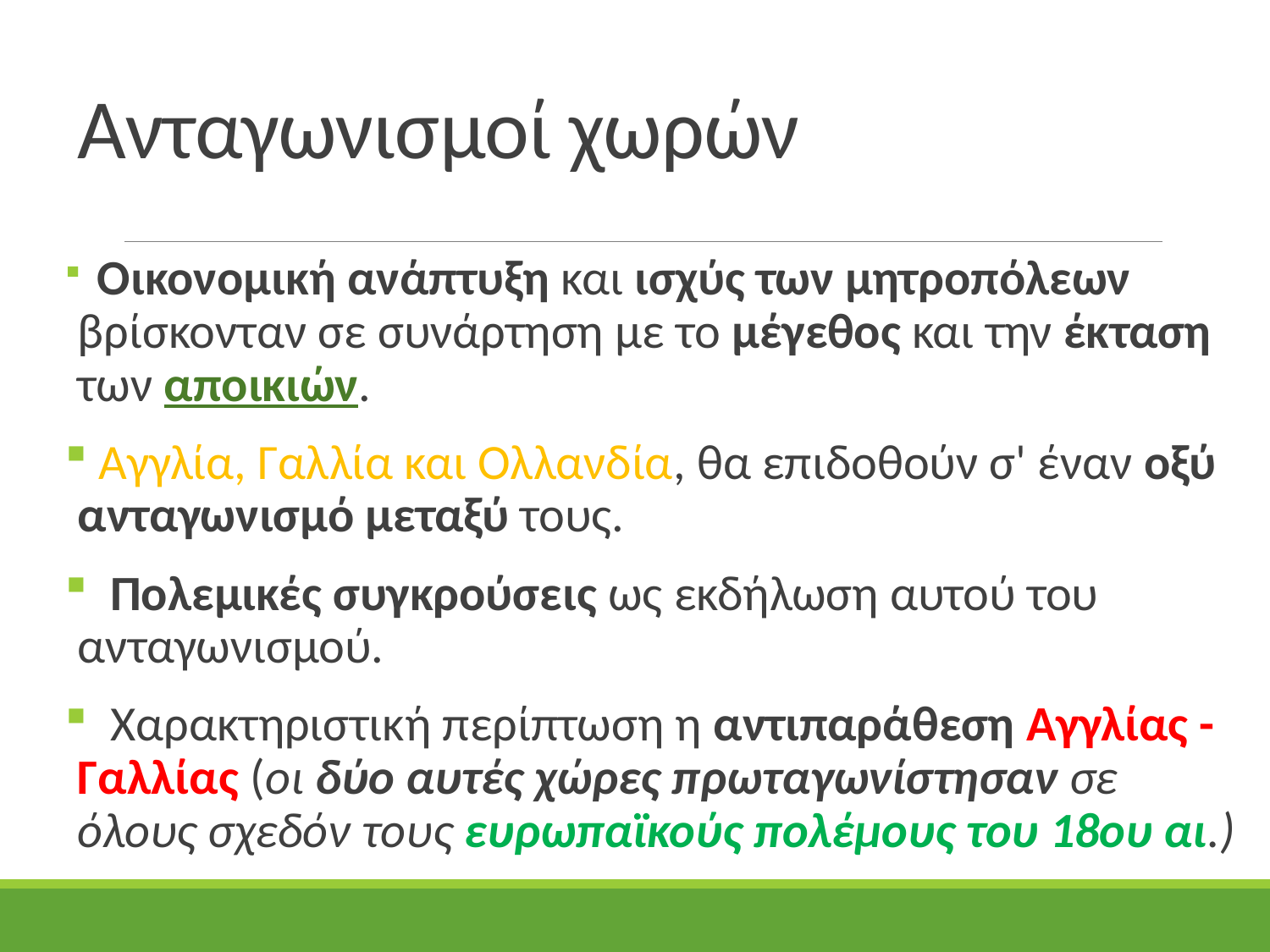

# Ανταγωνισμοί χωρών
  Οικονομική ανάπτυξη και ισχύς των μητροπόλεων βρίσκονταν σε συνάρτηση με το μέγεθος και την έκταση των αποικιών.
 Αγγλία, Γαλλία και Ολλανδία, θα επιδοθούν σ' έναν οξύ ανταγωνισμό μεταξύ τους.
  Πολεμικές συγκρούσεις ως εκδήλωση αυτού του ανταγωνισμού.
  Χαρακτηριστική περίπτωση η αντιπαράθεση Αγγλίας - Γαλλίας (οι δύο αυτές χώρες πρωταγωνίστησαν σε όλους σχεδόν τους ευρωπαϊκούς πολέμους του 18ου αι.)